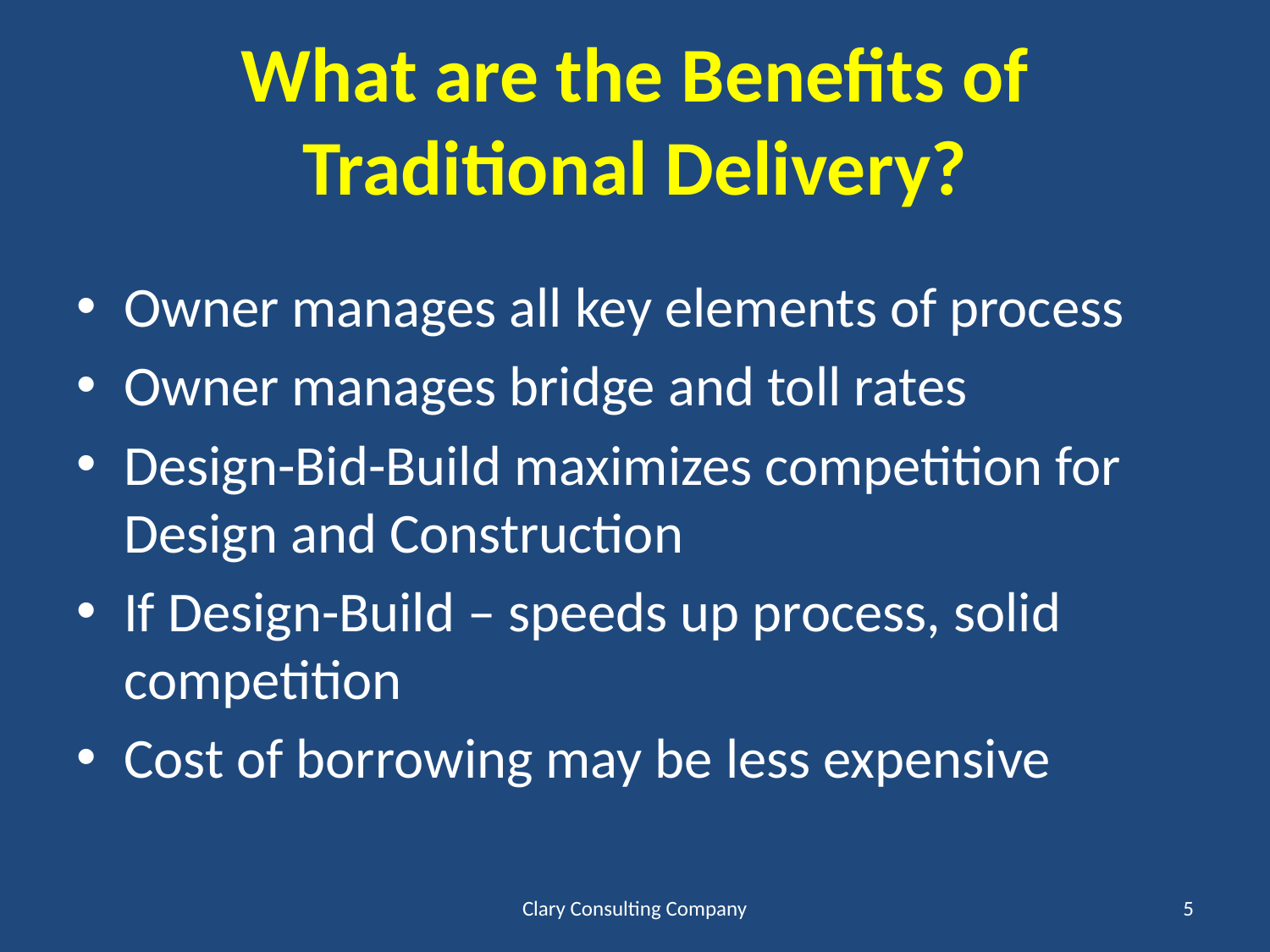

# What are the Benefits of Traditional Delivery?
Owner manages all key elements of process
Owner manages bridge and toll rates
Design-Bid-Build maximizes competition for Design and Construction
If Design-Build – speeds up process, solid competition
Cost of borrowing may be less expensive

Clary Consulting Company
5